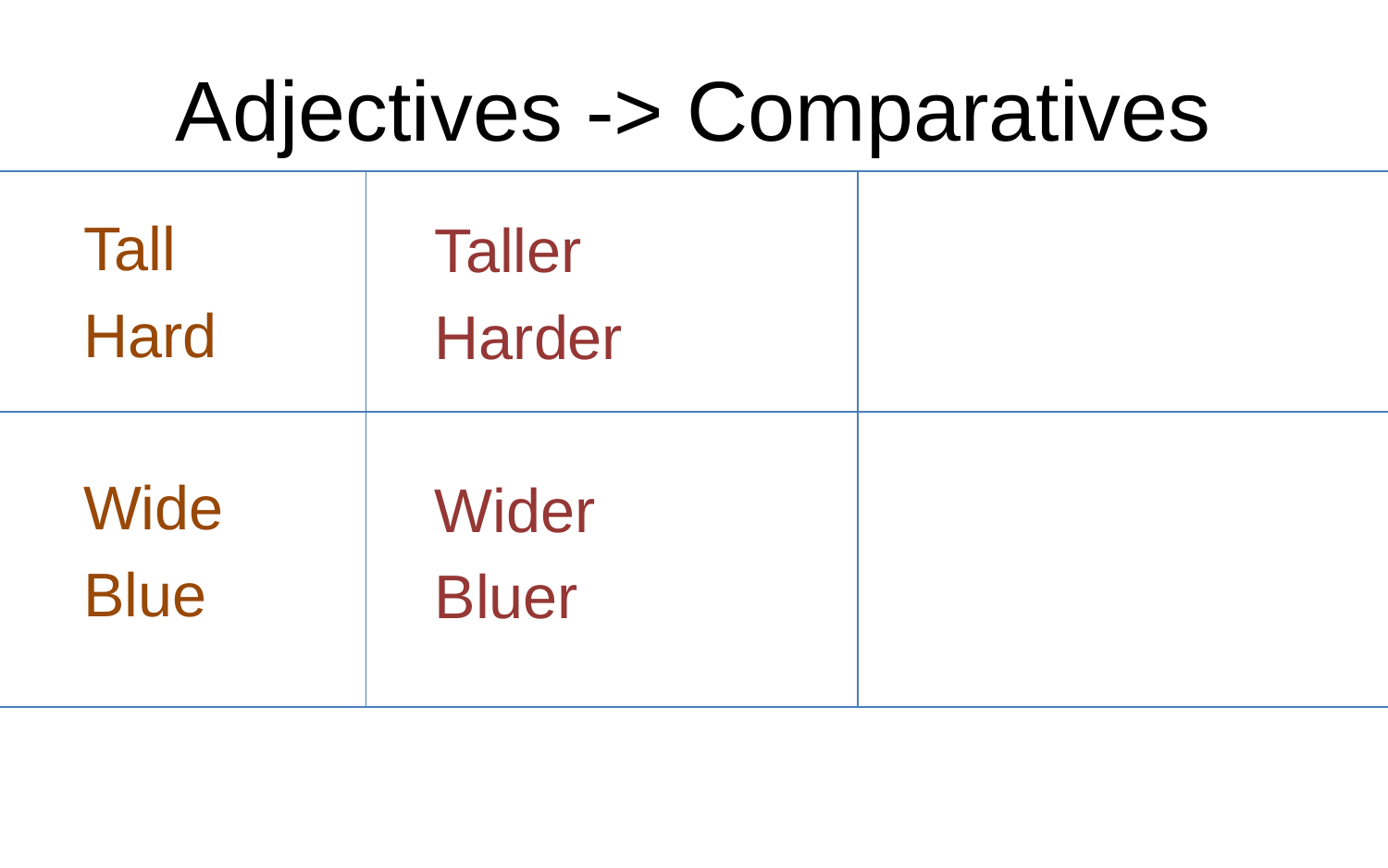

# Adjectives -> Comparatives
Tall
Hard

Wide
Blue

Taller
Harder

Wider
Bluer